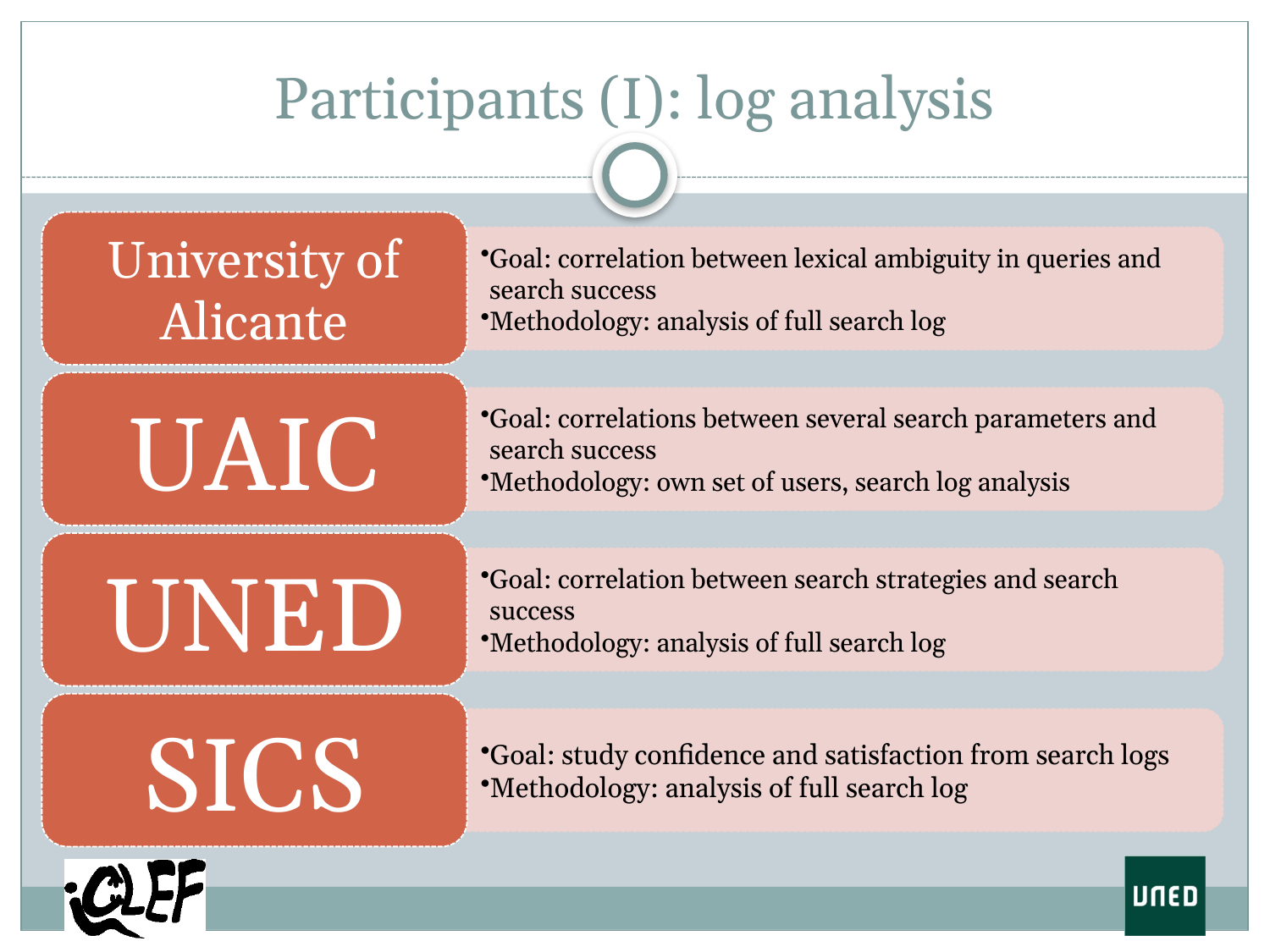

# Participants (I): log analysis
University of Alicante
Goal: correlation between lexical ambiguity in queries and search success
Methodology: analysis of full search log
UAIC
Goal: correlations between several search parameters and search success
Methodology: own set of users, search log analysis
UNED
Goal: correlation between search strategies and search success
Methodology: analysis of full search log
SICS
Goal: study confidence and satisfaction from search logs
Methodology: analysis of full search log